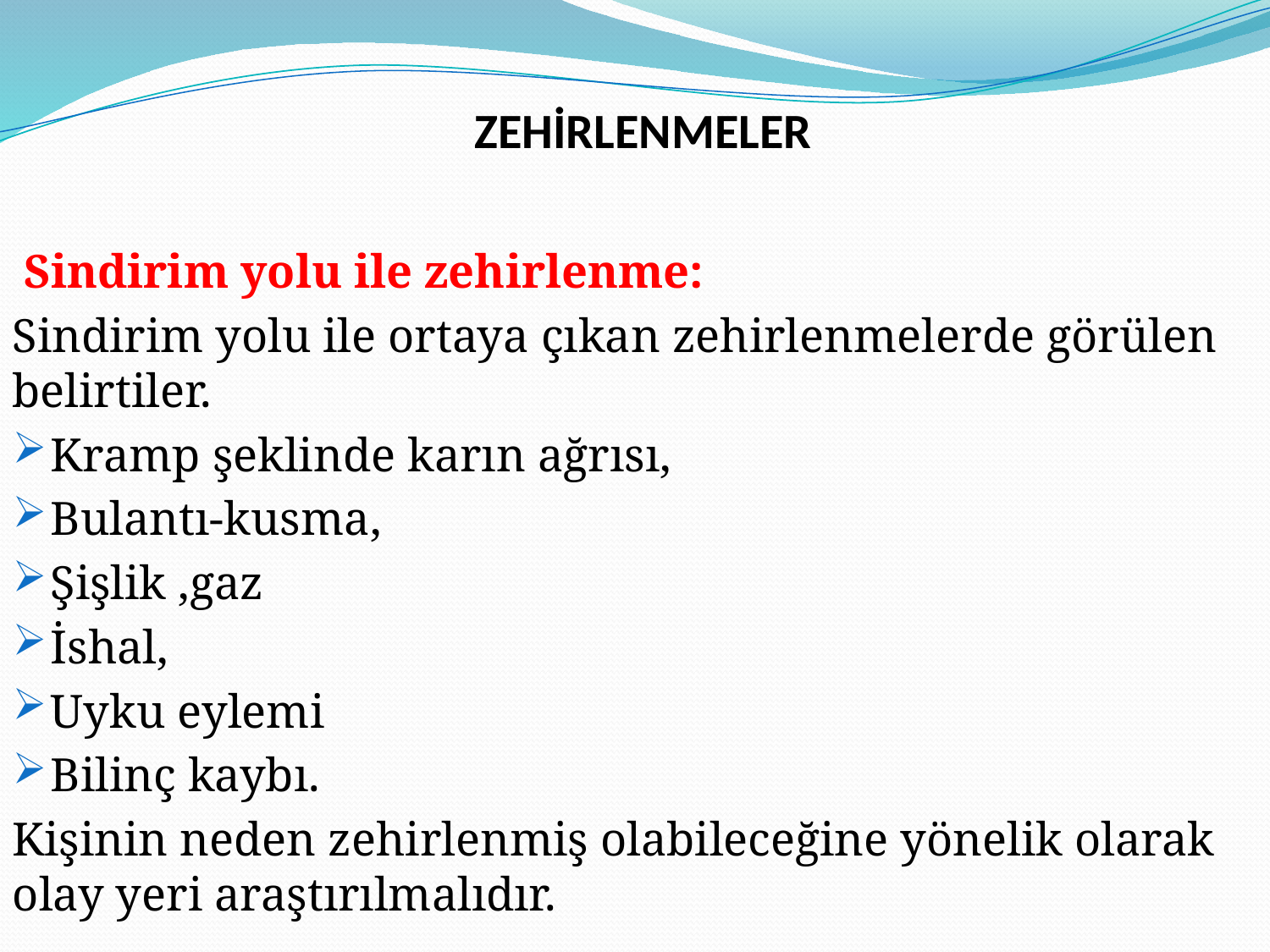

ZEHİRLENMELER
 Sindirim yolu ile zehirlenme:
Sindirim yolu ile ortaya çıkan zehirlenmelerde görülen belirtiler.
Kramp şeklinde karın ağrısı,
Bulantı-kusma,
Şişlik ,gaz
İshal,
Uyku eylemi
Bilinç kaybı.
Kişinin neden zehirlenmiş olabileceğine yönelik olarak olay yeri araştırılmalıdır.